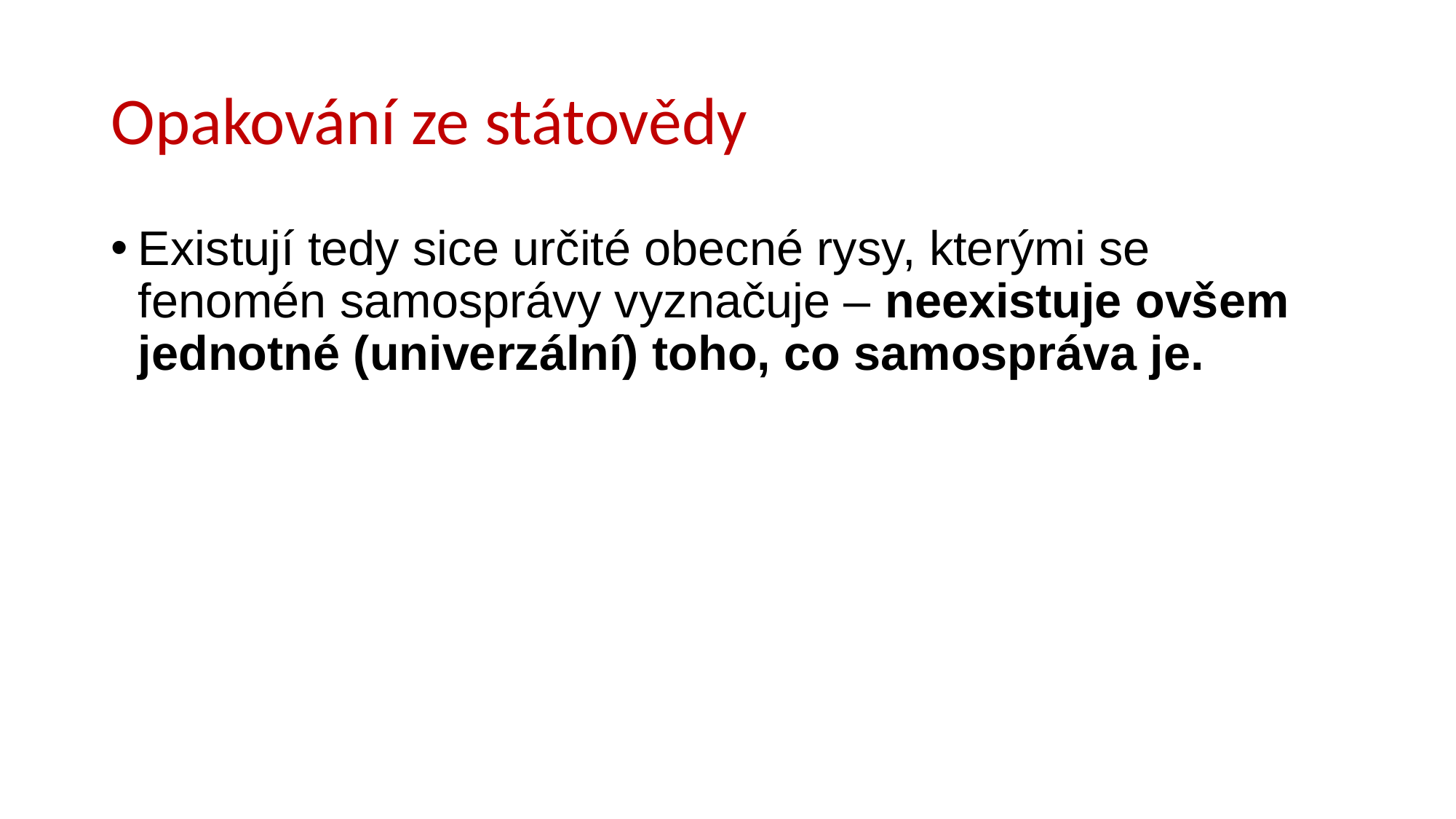

# Opakování ze státovědy
Existují tedy sice určité obecné rysy, kterými se fenomén samosprávy vyznačuje – neexistuje ovšem jednotné (univerzální) toho, co samospráva je.